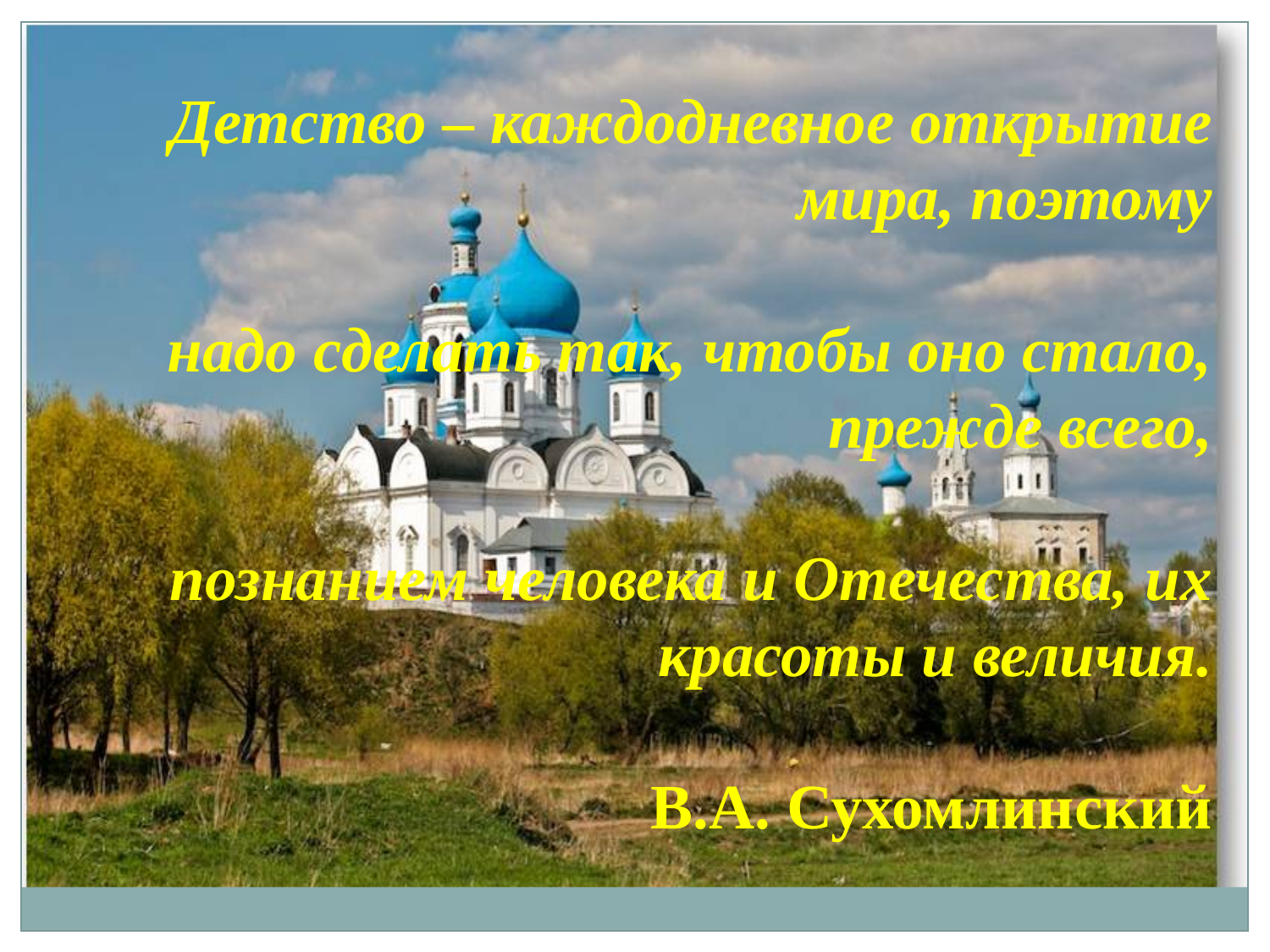

Детство – каждодневное открытие мира, поэтому
надо сделать так, чтобы оно стало, прежде всего,
познанием человека и Отечества, их красоты и величия.
В.А. Сухомлинский